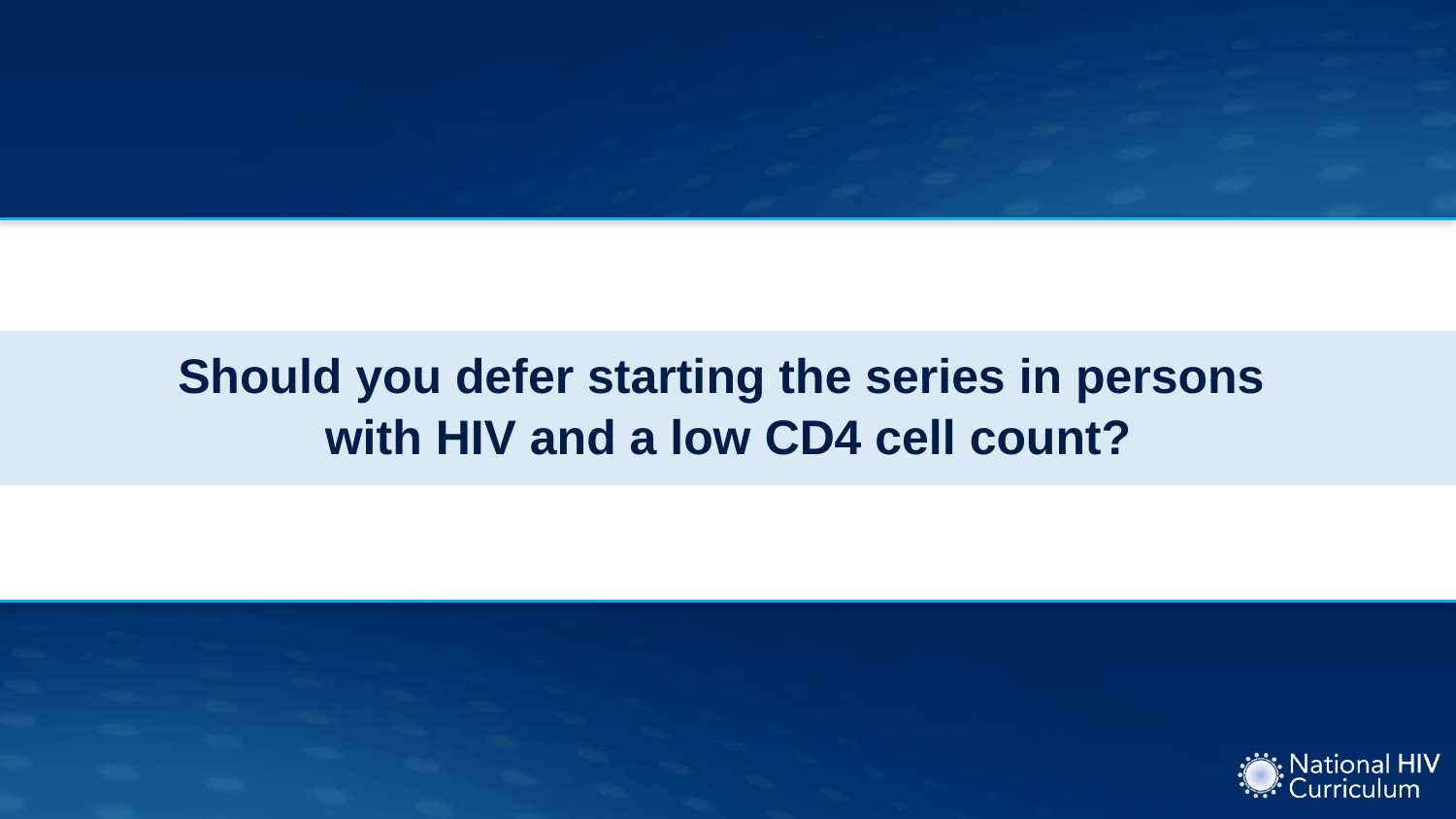

# Should you defer starting the series in persons with HIV and a low CD4 cell count?